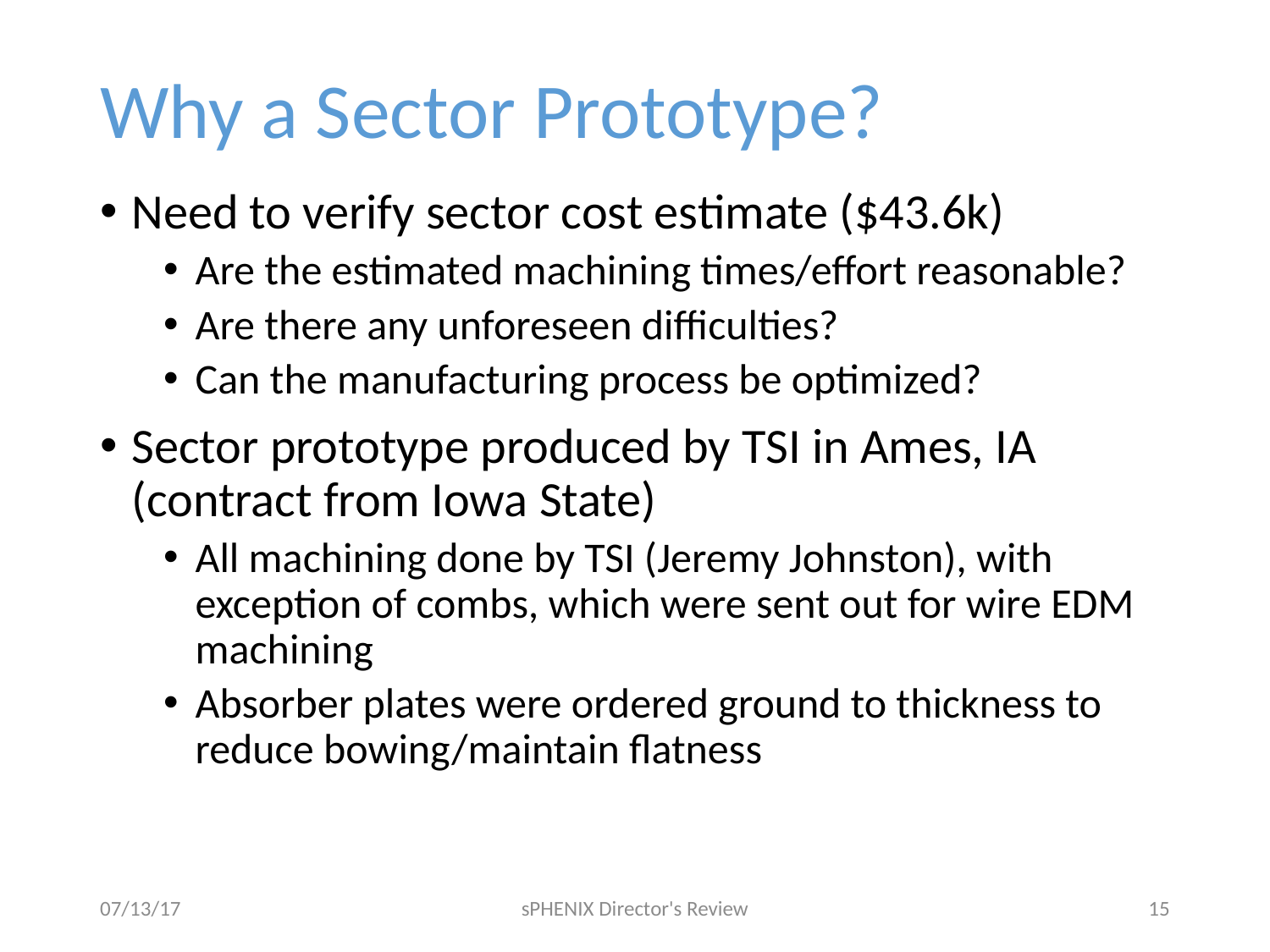

# Why a Sector Prototype?
Need to verify sector cost estimate ($43.6k)
Are the estimated machining times/effort reasonable?
Are there any unforeseen difficulties?
Can the manufacturing process be optimized?
Sector prototype produced by TSI in Ames, IA (contract from Iowa State)
All machining done by TSI (Jeremy Johnston), with exception of combs, which were sent out for wire EDM machining
Absorber plates were ordered ground to thickness to reduce bowing/maintain flatness

07/13/17
sPHENIX Director's Review
15